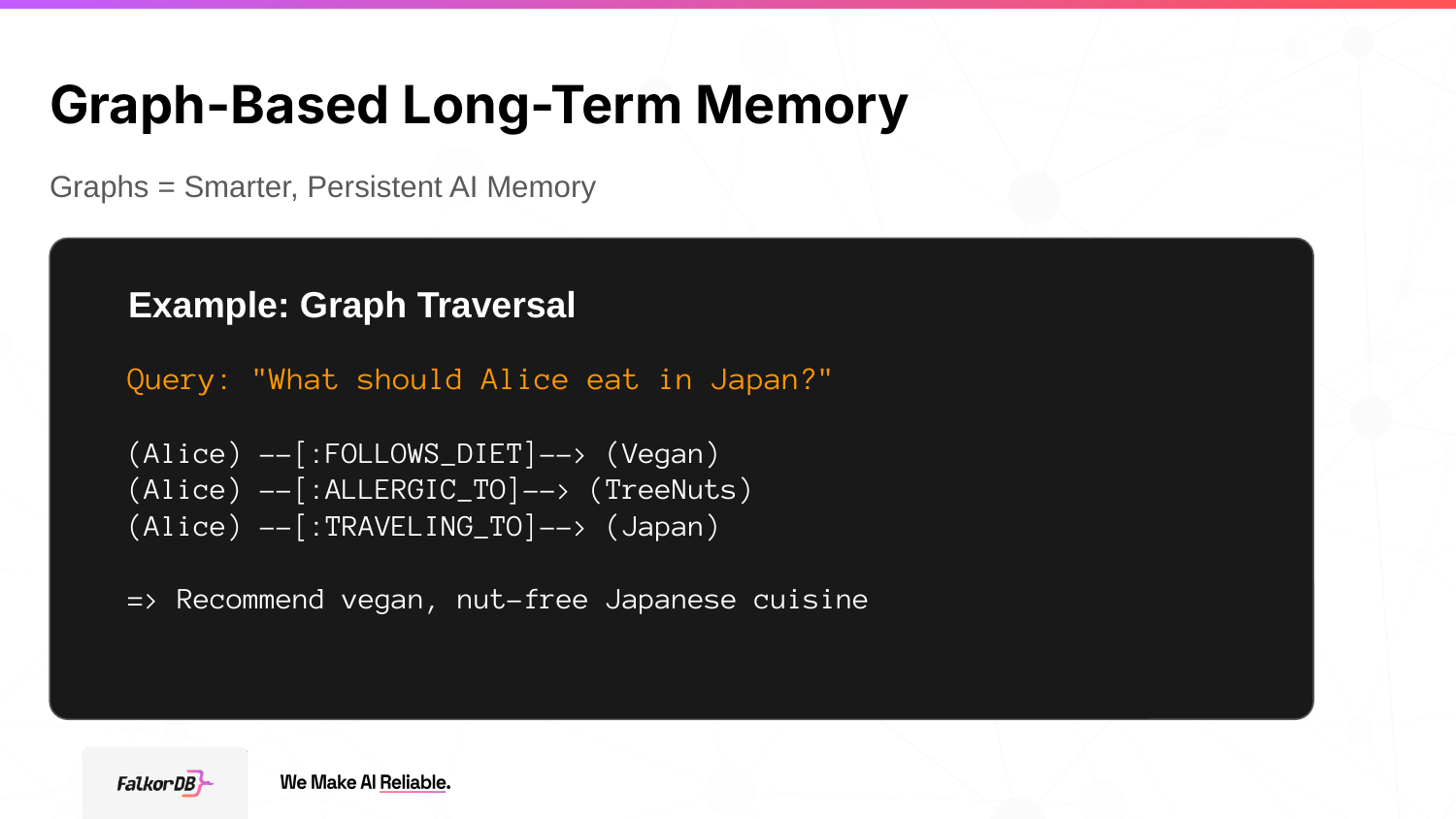

# Graph-Based Long-Term Memory
Graphs = Smarter, Persistent AI Memory

Example: Graph Traversal
Query: "What should Alice eat in Japan?"
(Alice) --[:FOLLOWS_DIET]--> (Vegan)
(Alice) --[:ALLERGIC_TO]--> (TreeNuts)
(Alice) --[:TRAVELING_TO]--> (Japan)
=> Recommend vegan, nut-free Japanese cuisine